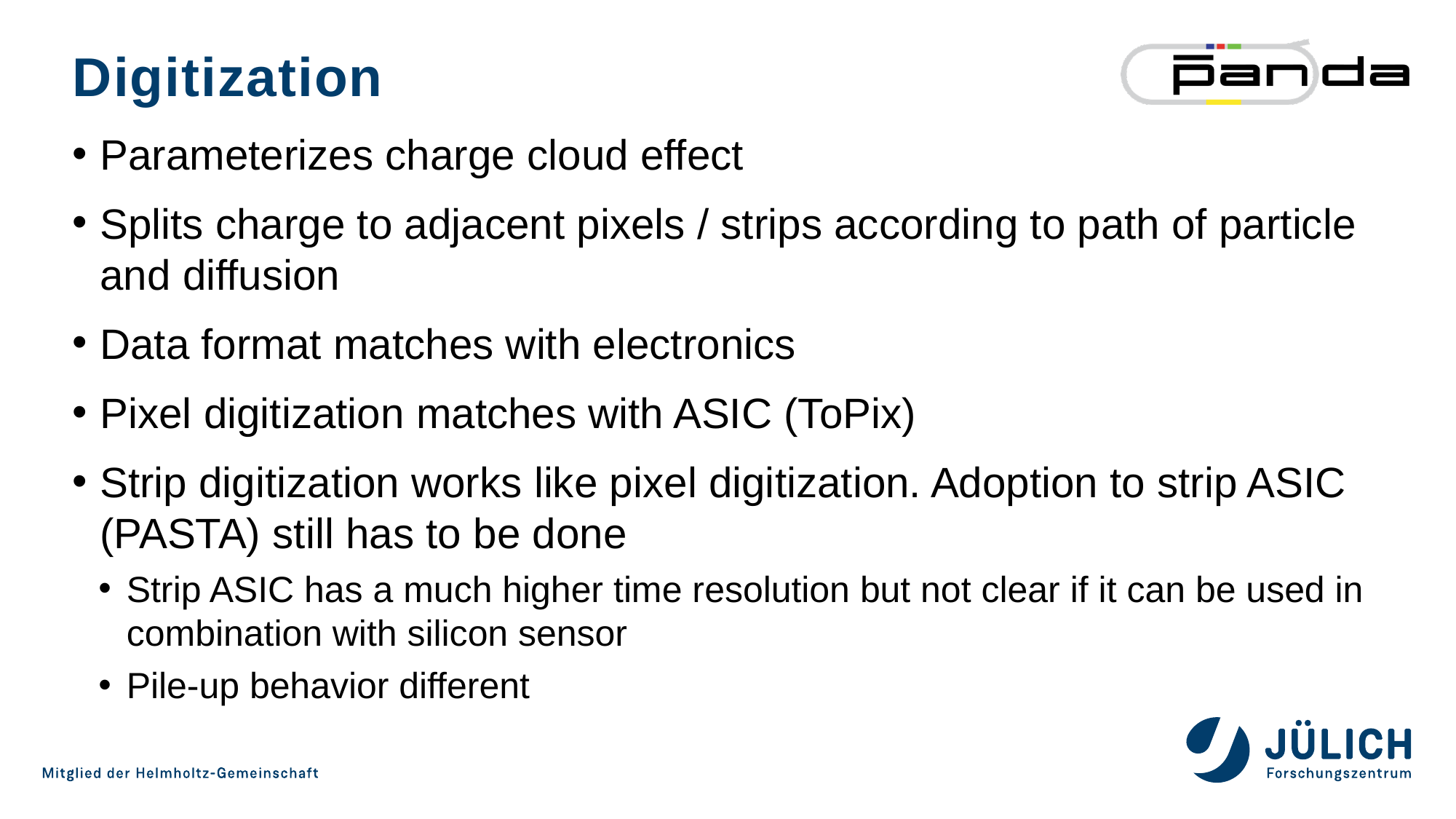

# Digitization
Parameterizes charge cloud effect
Splits charge to adjacent pixels / strips according to path of particle and diffusion
Data format matches with electronics
Pixel digitization matches with ASIC (ToPix)
Strip digitization works like pixel digitization. Adoption to strip ASIC (PASTA) still has to be done
Strip ASIC has a much higher time resolution but not clear if it can be used in combination with silicon sensor
Pile-up behavior different